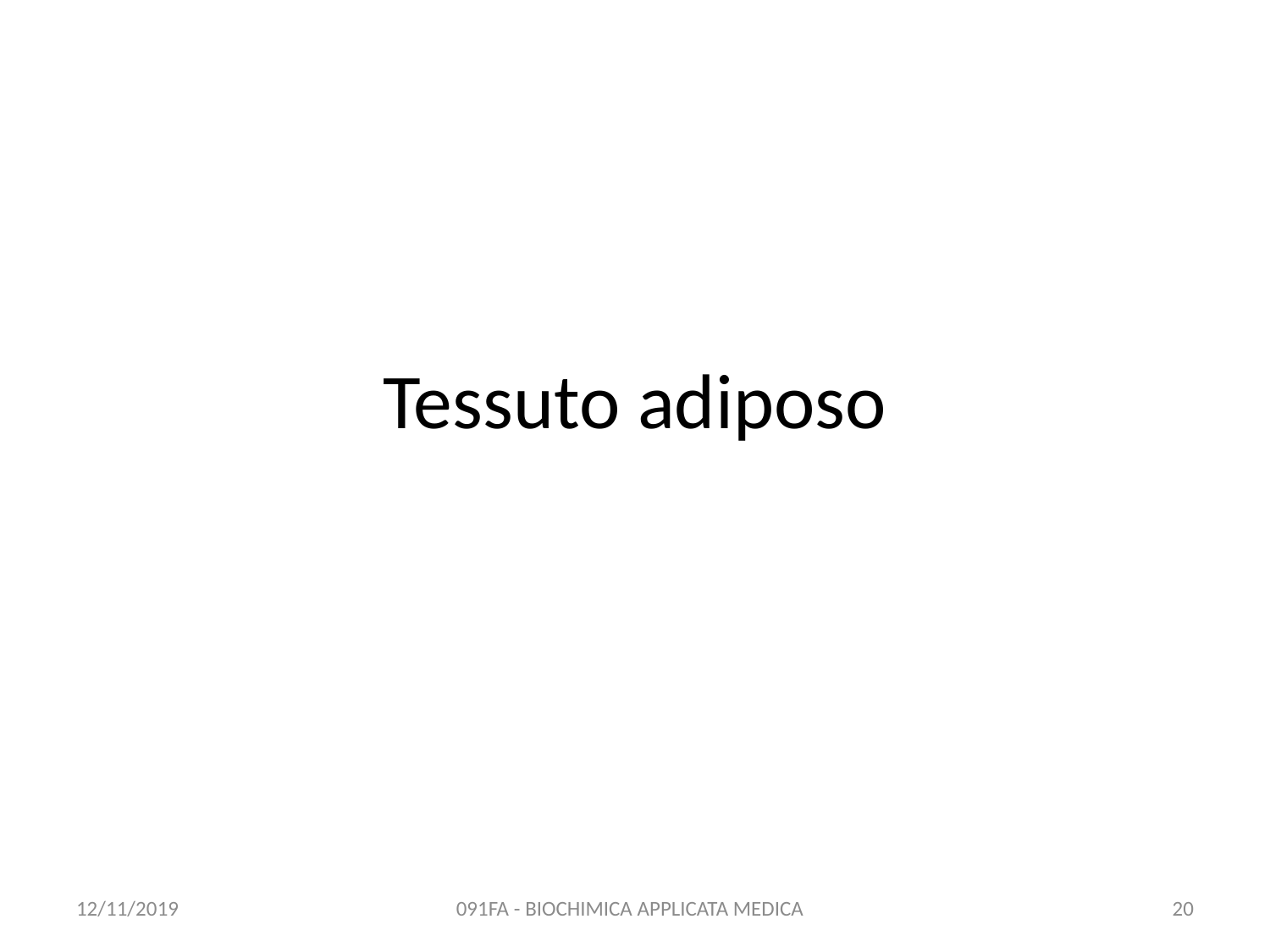

# Tessuto adiposo

12/11/2019
091FA - BIOCHIMICA APPLICATA MEDICA
20